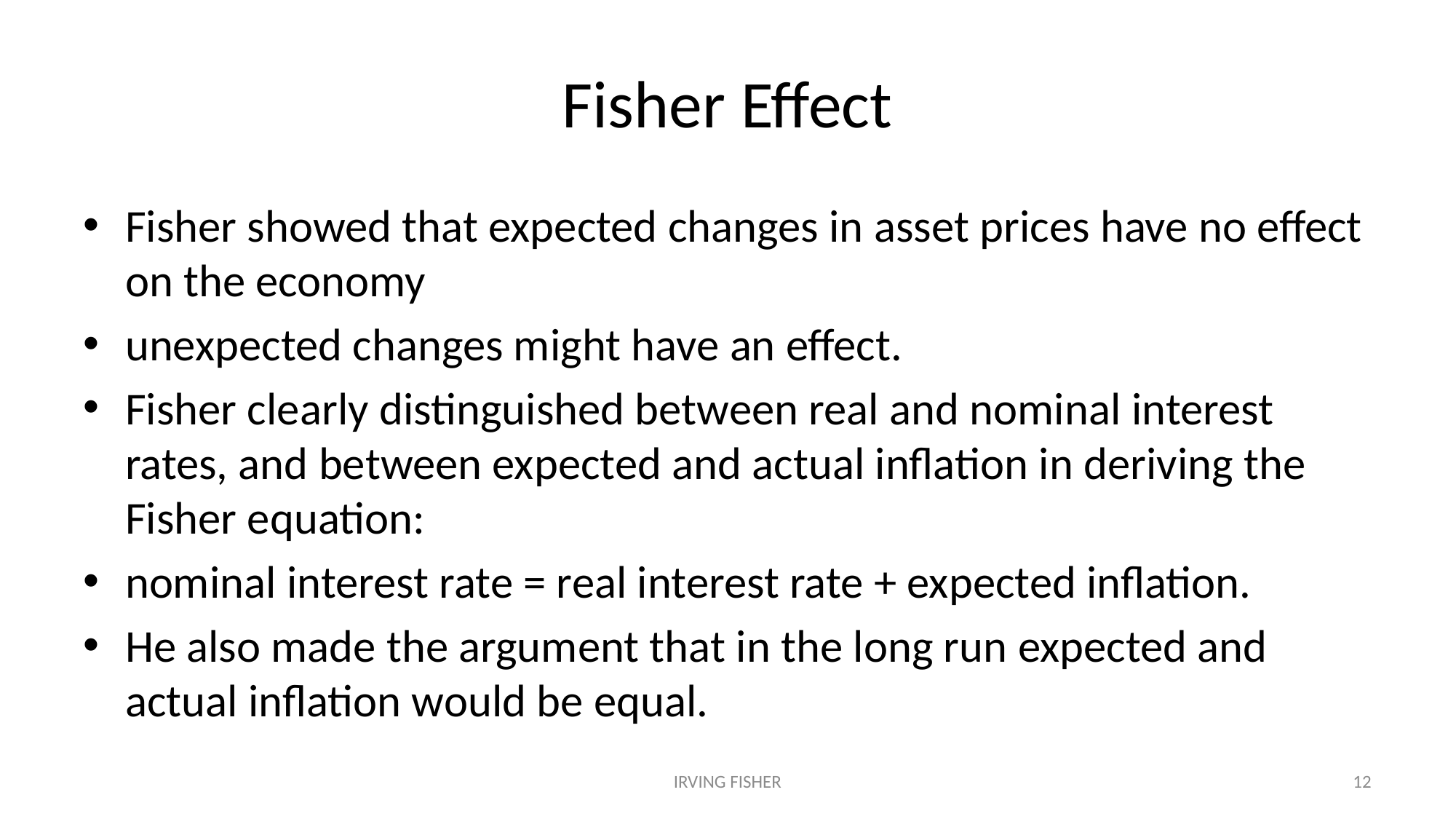

# Fisher Effect
Fisher showed that expected changes in asset prices have no effect on the economy
unexpected changes might have an effect.
Fisher clearly distinguished between real and nominal interest rates, and between expected and actual inflation in deriving the Fisher equation:
nominal interest rate = real interest rate + expected inflation.
He also made the argument that in the long run expected and actual inflation would be equal.

IRVING FISHER
12